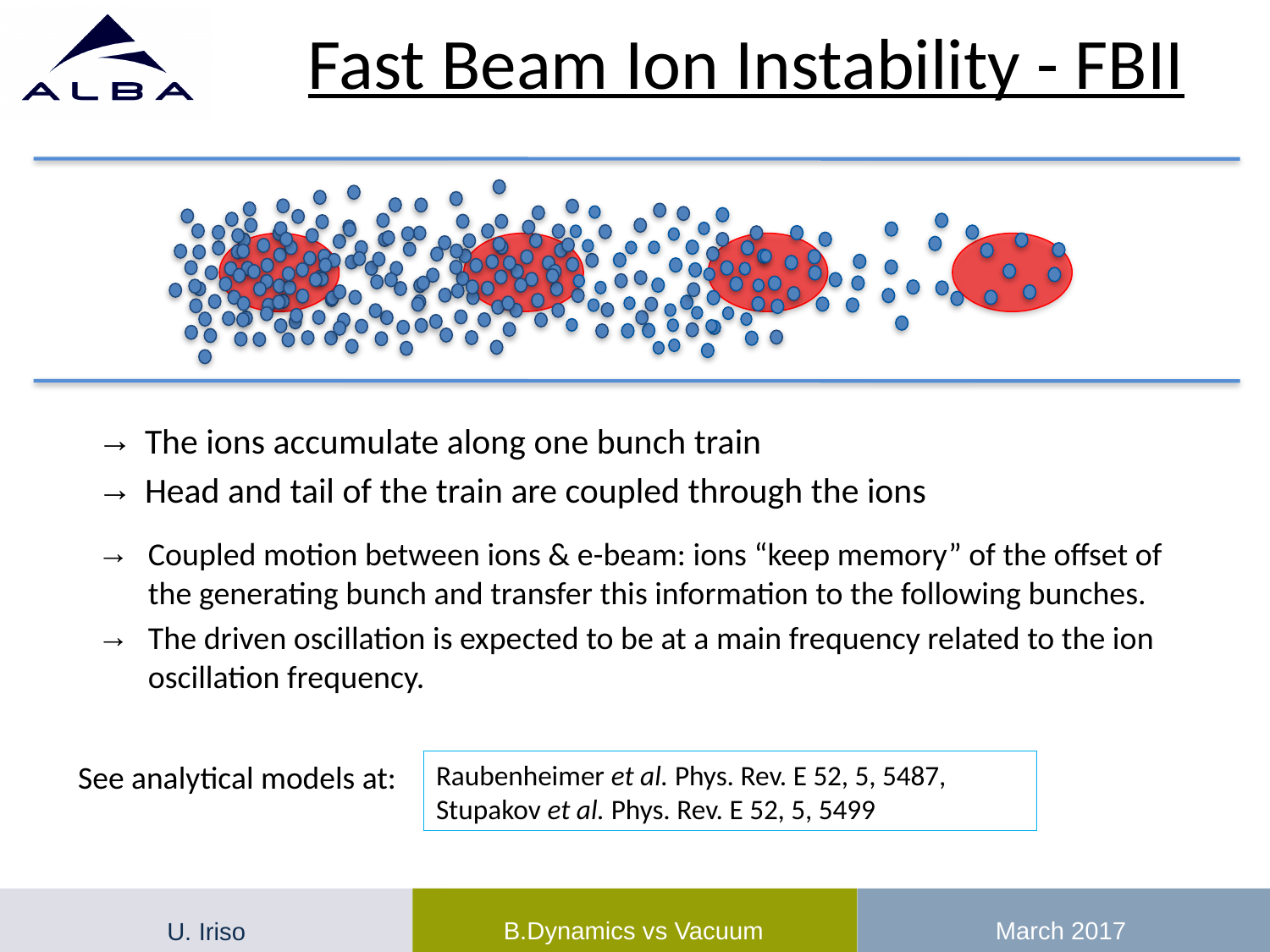

# Fast Beam Ion Instability - FBII

The ions accumulate along one bunch train
Head and tail of the train are coupled through the ions
Coupled motion between ions & e-beam: ions “keep memory” of the offset of the generating bunch and transfer this information to the following bunches.
The driven oscillation is expected to be at a main frequency related to the ion oscillation frequency.
See analytical models at:
Raubenheimer et al. Phys. Rev. E 52, 5, 5487, Stupakov et al. Phys. Rev. E 52, 5, 5499